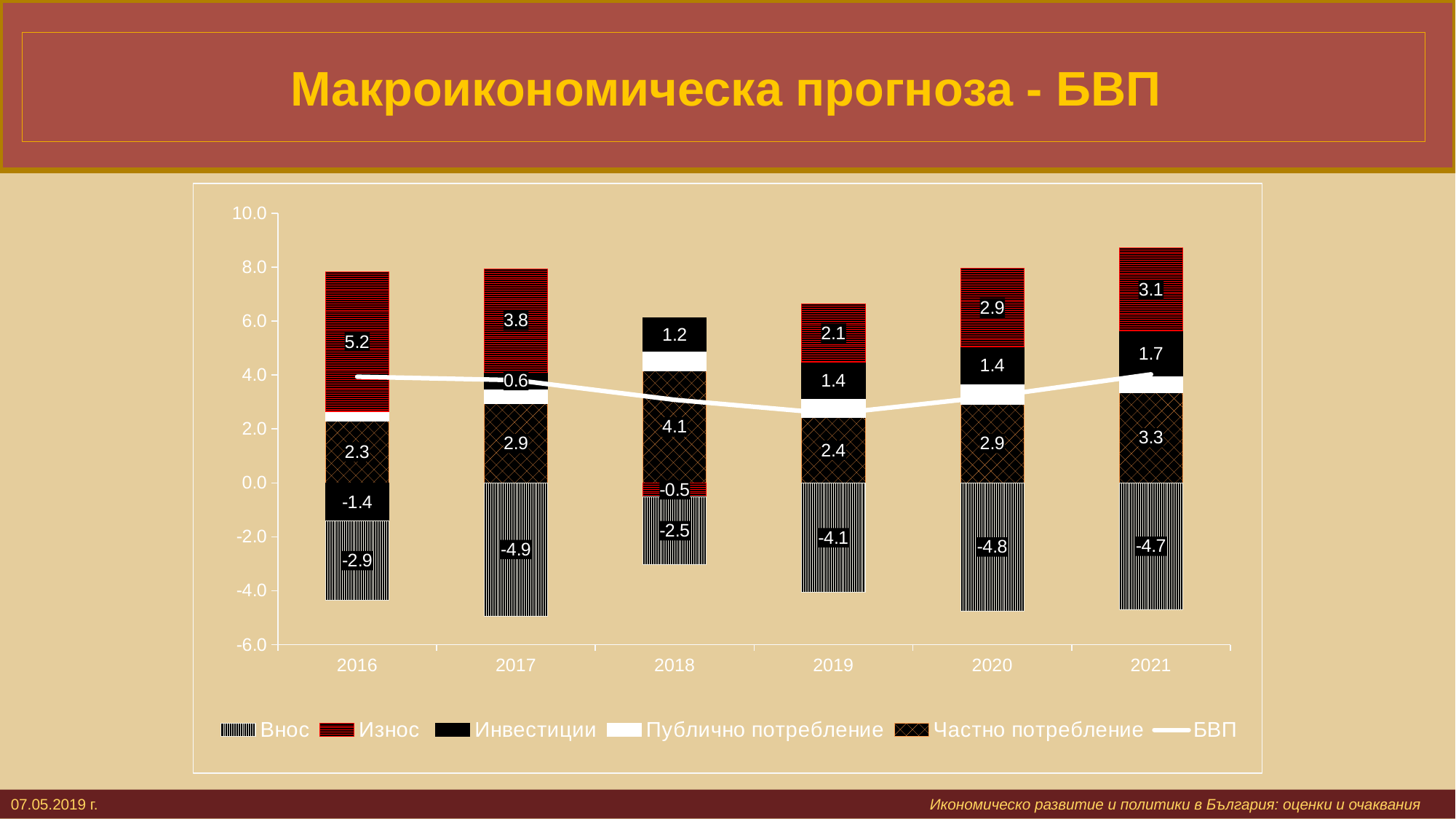

# Макроикономическа прогноза - БВП

[unsupported chart]

07.05.2019 г. 			             					           Икономическо развитие и политики в България: оценки и очаквания